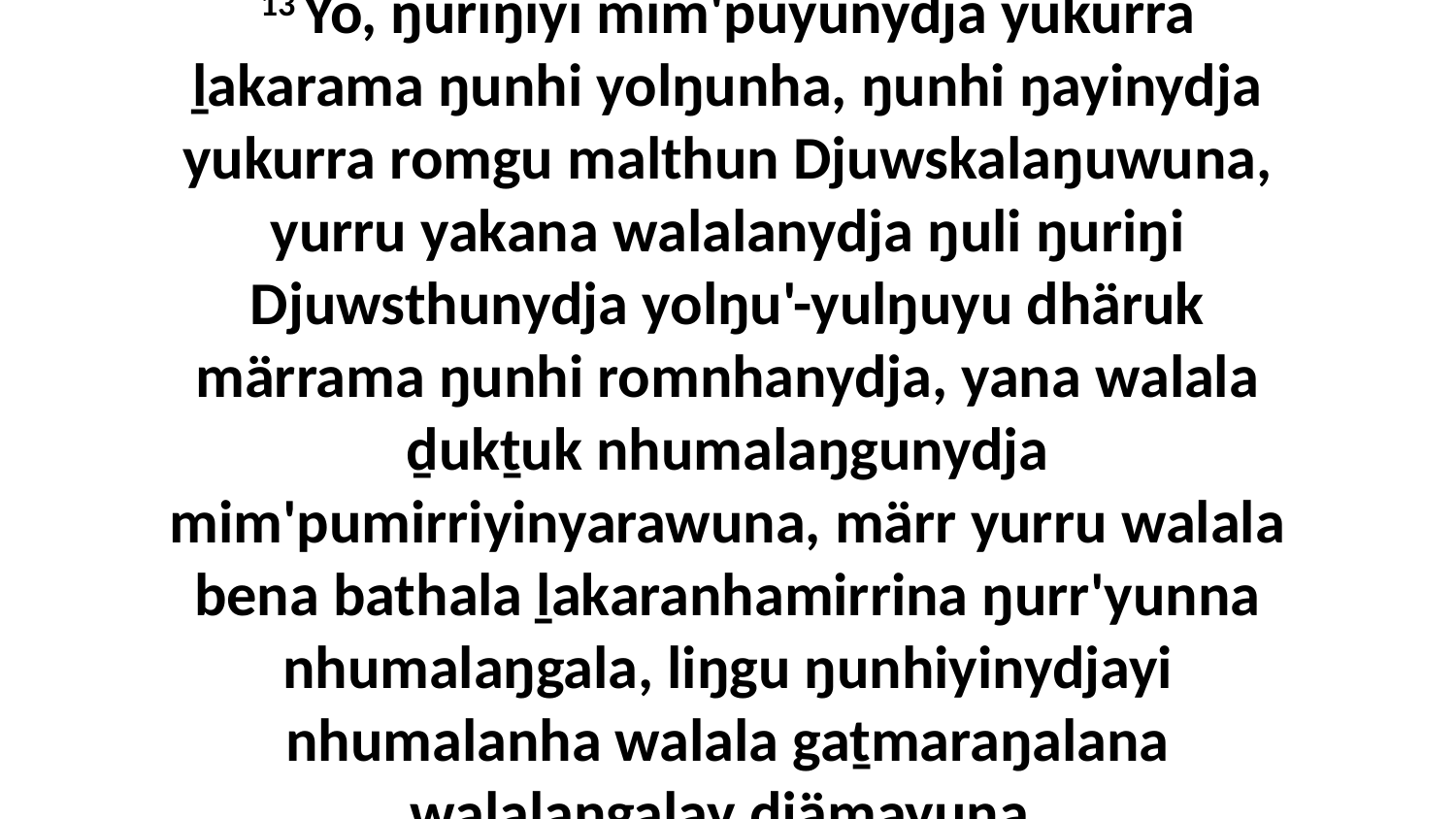

13 Yo, ŋuriŋiyi mim'puyunydja yukurra ḻakarama ŋunhi yolŋunha, ŋunhi ŋayinydja yukurra romgu malthun Djuwskalaŋuwuna, yurru yakana walalanydja ŋuli ŋuriŋi Djuwsthunydja yolŋu'-yulŋuyu dhäruk märrama ŋunhi romnhanydja, yana walala ḏukṯuk nhumalaŋgunydja mim'pumirriyinyarawuna, märr yurru walala bena bathala ḻakaranhamirrina ŋurr'yunna nhumalaŋgala, liŋgu ŋunhiyinydjayi nhumalanha walala gaṯmaraŋalana walalaŋgalay djämayuna.